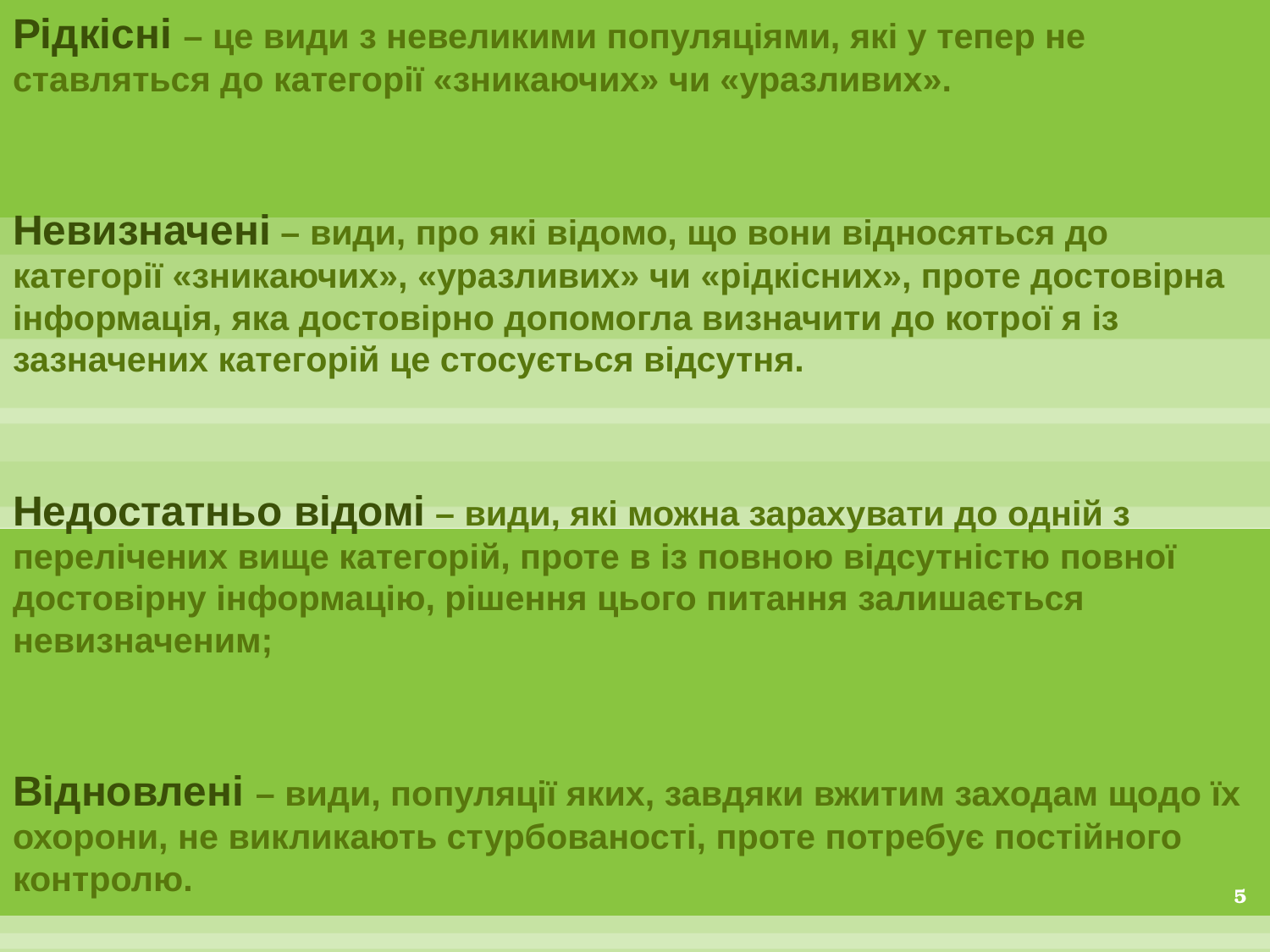

Рідкісні – це види з невеликими популяціями, які у тепер не ставляться до категорії «зникаючих» чи «уразливих».

Невизначені – види, про які відомо, що вони відносяться до категорії «зникаючих», «уразливих» чи «рідкісних», проте достовірна інформація, яка достовірно допомогла визначити до котрої я із зазначених категорій це стосується відсутня.

Недостатньо відомі – види, які можна зарахувати до одній з перелічених вище категорій, проте в із повною відсутністю повної достовірну інформацію, рішення цього питання залишається невизначеним;

Відновлені – види, популяції яких, завдяки вжитим заходам щодо їх охорони, не викликають стурбованості, проте потребує постійного контролю.

5